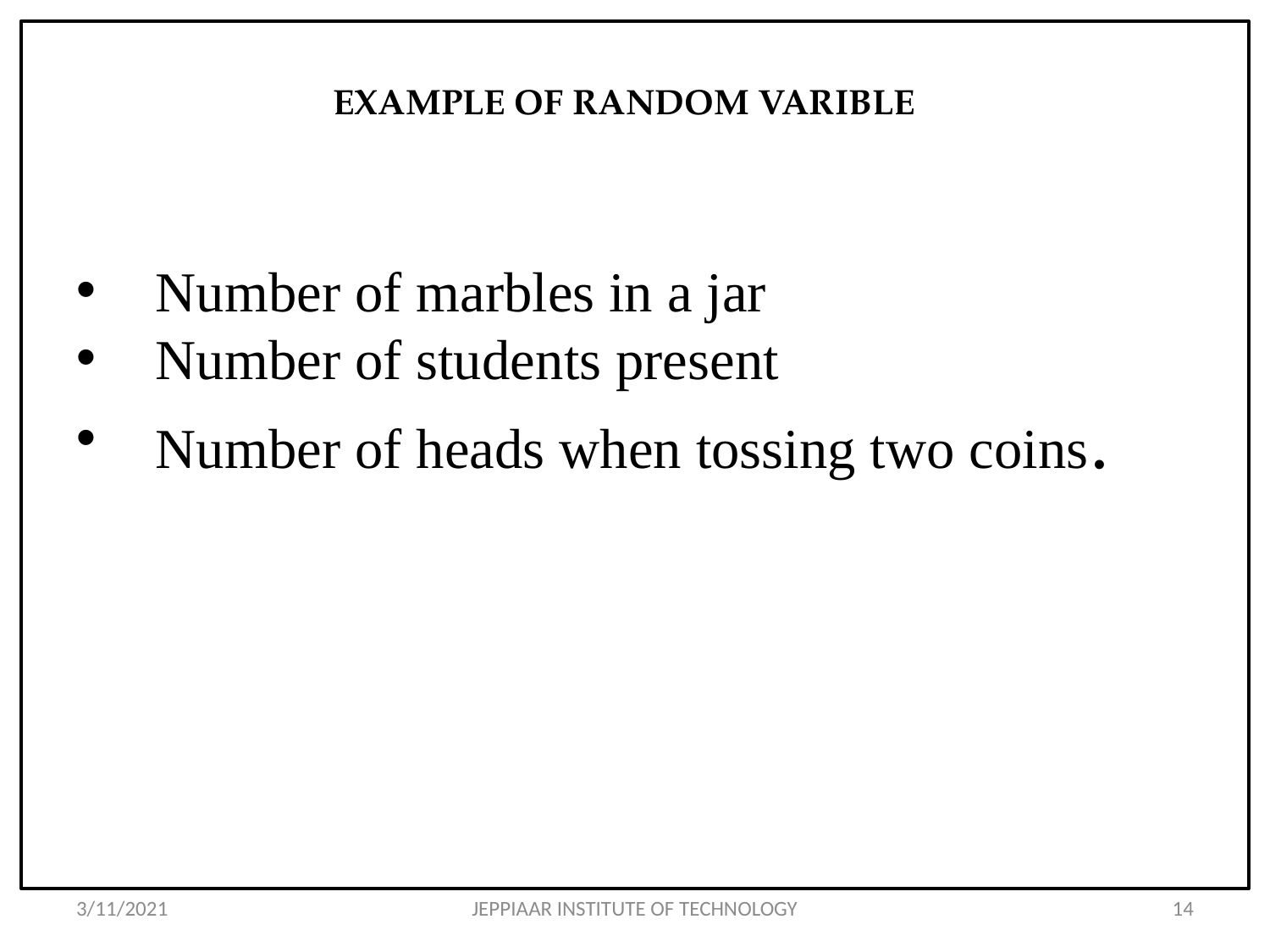

# EXAMPLE OF RANDOM VARIBLE

Number of marbles in a jar
Number of students present
Number of heads when tossing two coins.
3/11/2021
JEPPIAAR INSTITUTE OF TECHNOLOGY
14